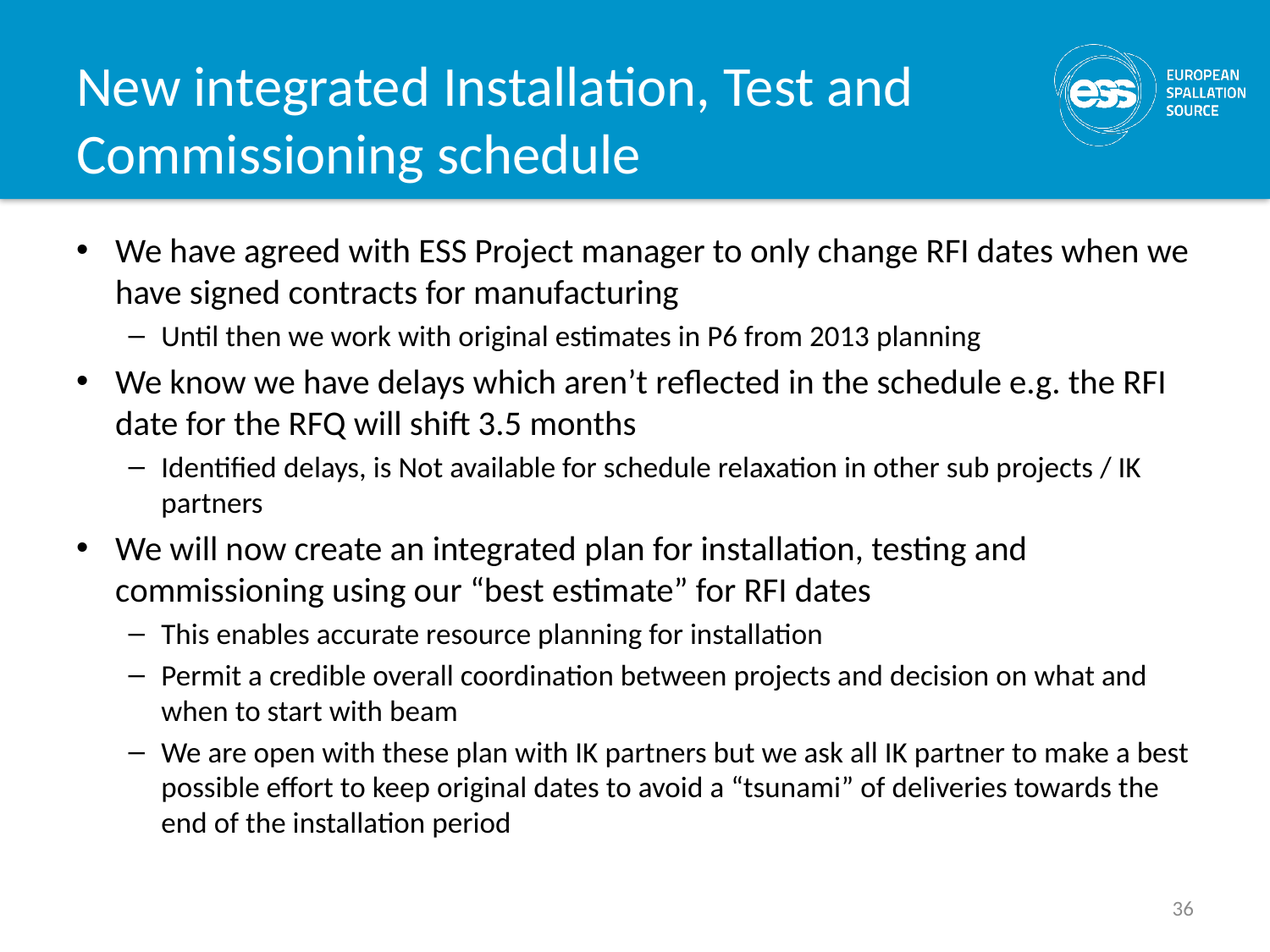

# New integrated Installation, Test and Commissioning schedule
We have agreed with ESS Project manager to only change RFI dates when we have signed contracts for manufacturing
Until then we work with original estimates in P6 from 2013 planning
We know we have delays which aren’t reflected in the schedule e.g. the RFI date for the RFQ will shift 3.5 months
Identified delays, is Not available for schedule relaxation in other sub projects / IK partners
We will now create an integrated plan for installation, testing and commissioning using our “best estimate” for RFI dates
This enables accurate resource planning for installation
Permit a credible overall coordination between projects and decision on what and when to start with beam
We are open with these plan with IK partners but we ask all IK partner to make a best possible effort to keep original dates to avoid a “tsunami” of deliveries towards the end of the installation period
36